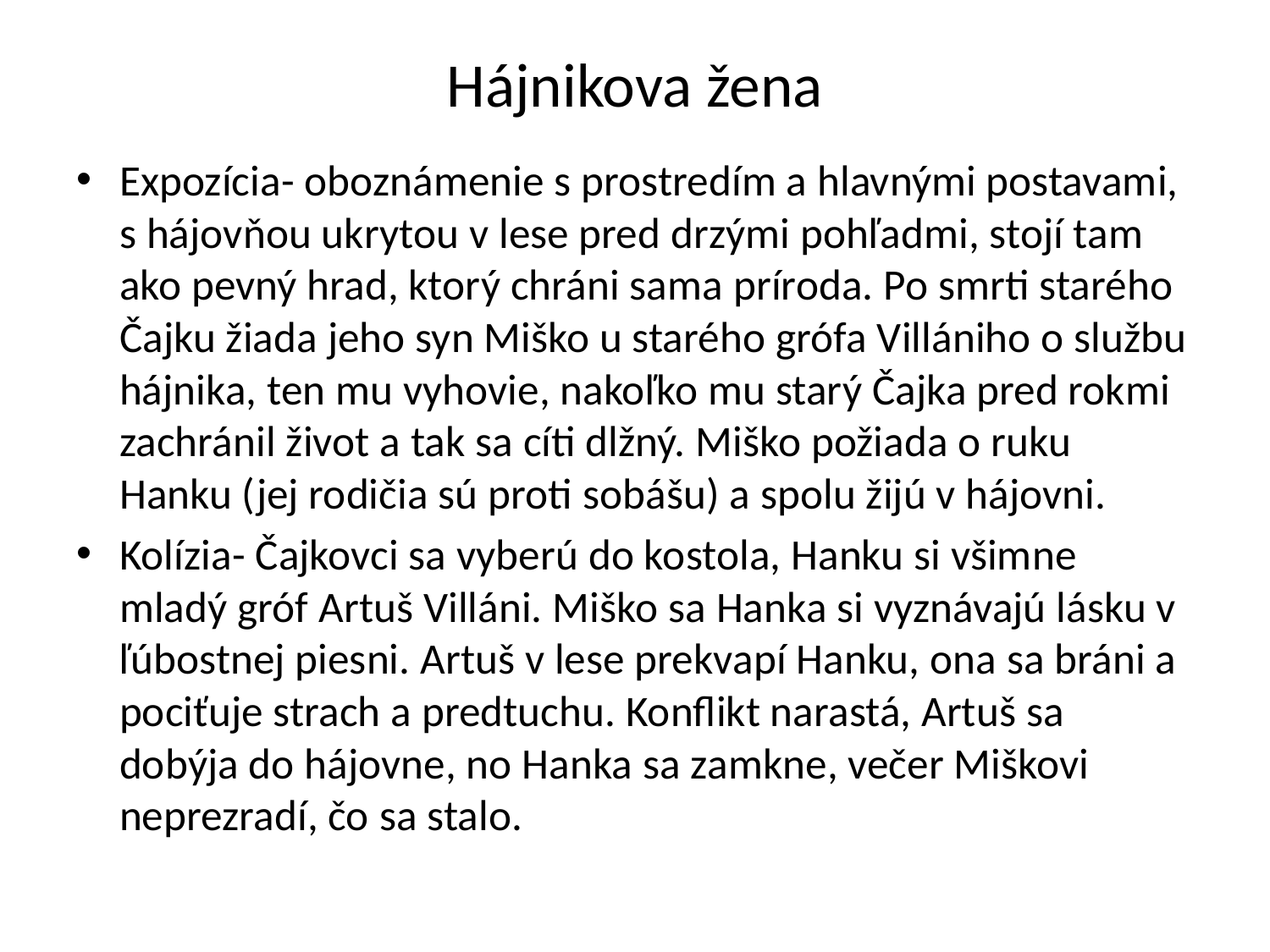

# Hájnikova žena
Expozícia- oboznámenie s prostredím a hlavnými postavami, s hájovňou ukrytou v lese pred drzými pohľadmi, stojí tam ako pevný hrad, ktorý chráni sama príroda. Po smrti starého Čajku žiada jeho syn Miško u starého grófa Villániho o službu hájnika, ten mu vyhovie, nakoľko mu starý Čajka pred rokmi zachránil život a tak sa cíti dlžný. Miško požiada o ruku Hanku (jej rodičia sú proti sobášu) a spolu žijú v hájovni.
Kolízia- Čajkovci sa vyberú do kostola, Hanku si všimne mladý gróf Artuš Villáni. Miško sa Hanka si vyznávajú lásku v ľúbostnej piesni. Artuš v lese prekvapí Hanku, ona sa bráni a pociťuje strach a predtuchu. Konflikt narastá, Artuš sa dobýja do hájovne, no Hanka sa zamkne, večer Miškovi neprezradí, čo sa stalo.